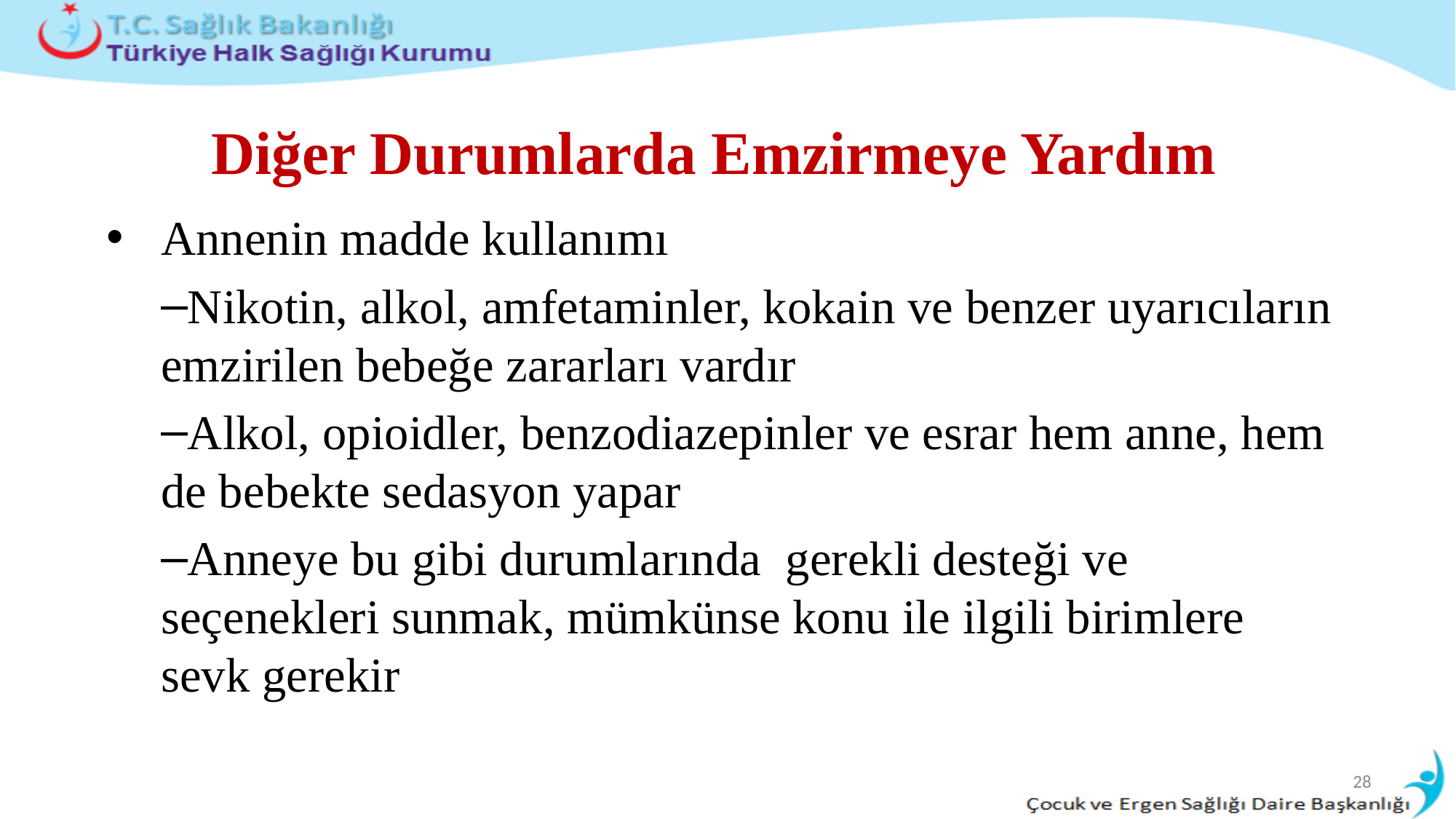

# Diğer Durumlarda Emzirmeye Yardım
Annenin madde kullanımı
Nikotin, alkol, amfetaminler, kokain ve benzer uyarıcıların emzirilen bebeğe zararları vardır
Alkol, opioidler, benzodiazepinler ve esrar hem anne, hem de bebekte sedasyon yapar
Anneye bu gibi durumlarında  gerekli desteği ve seçenekleri sunmak, mümkünse konu ile ilgili birimlere sevk gerekir

28